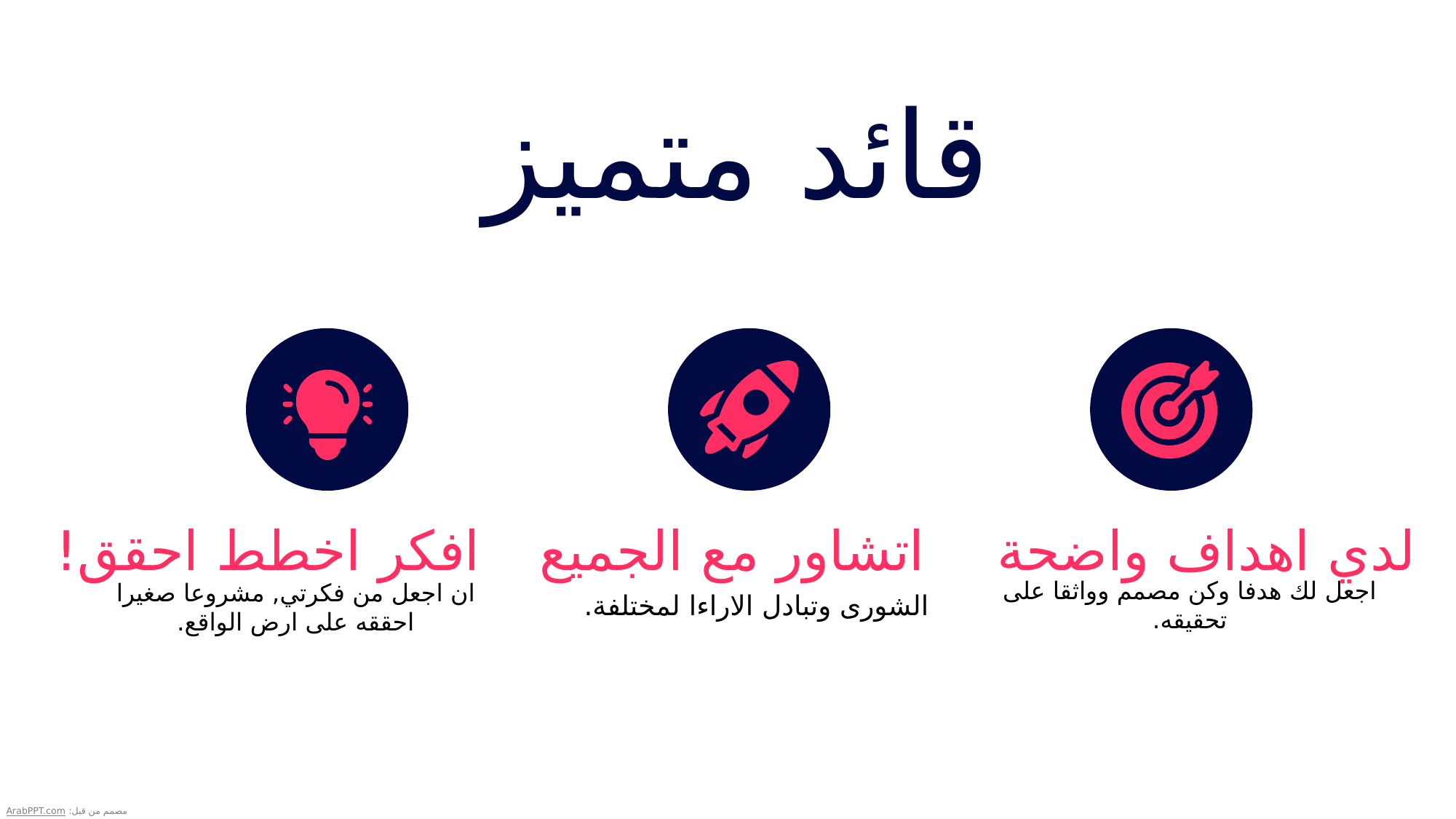

قائد متميز

اتشاور مع الجميع
لدي اهداف واضحة
افكر اخطط احقق!
اجعل لك هدفا وكن مصمم وواثقا على تحقيقه.
ان اجعل من فكرتي, مشروعا صغيرا احققه على ارض الواقع.
الشورى وتبادل الاراءا لمختلفة.